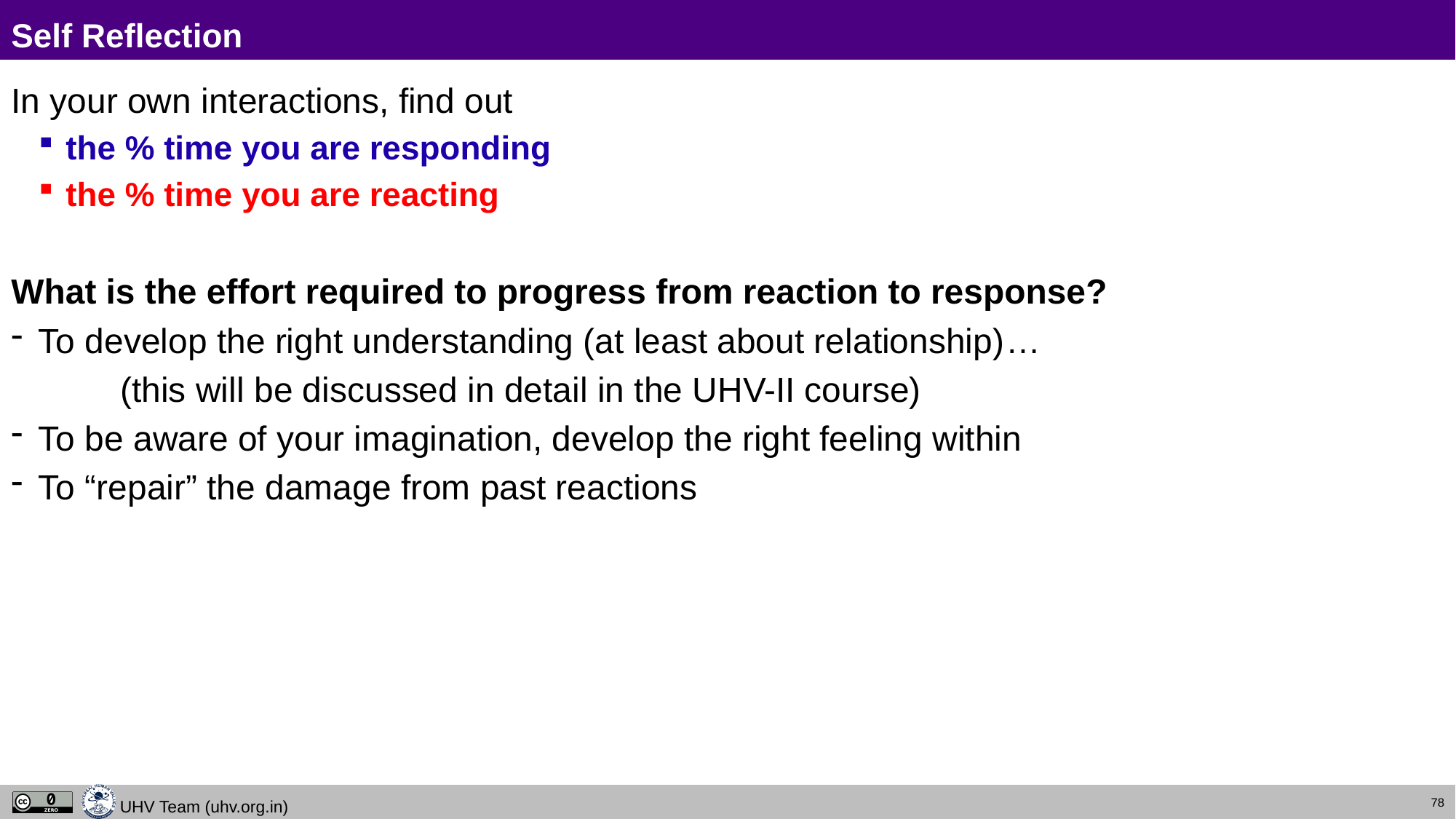

# Self Reflection
In your own interactions, find out
the % time you are responding
the % time you are reacting

What is the effort required to progress from reaction to response?
To develop the right understanding (at least about relationship)…
	(this will be discussed in detail in the UHV-II course)
To be aware of your imagination, develop the right feeling within
To “repair” the damage from past reactions